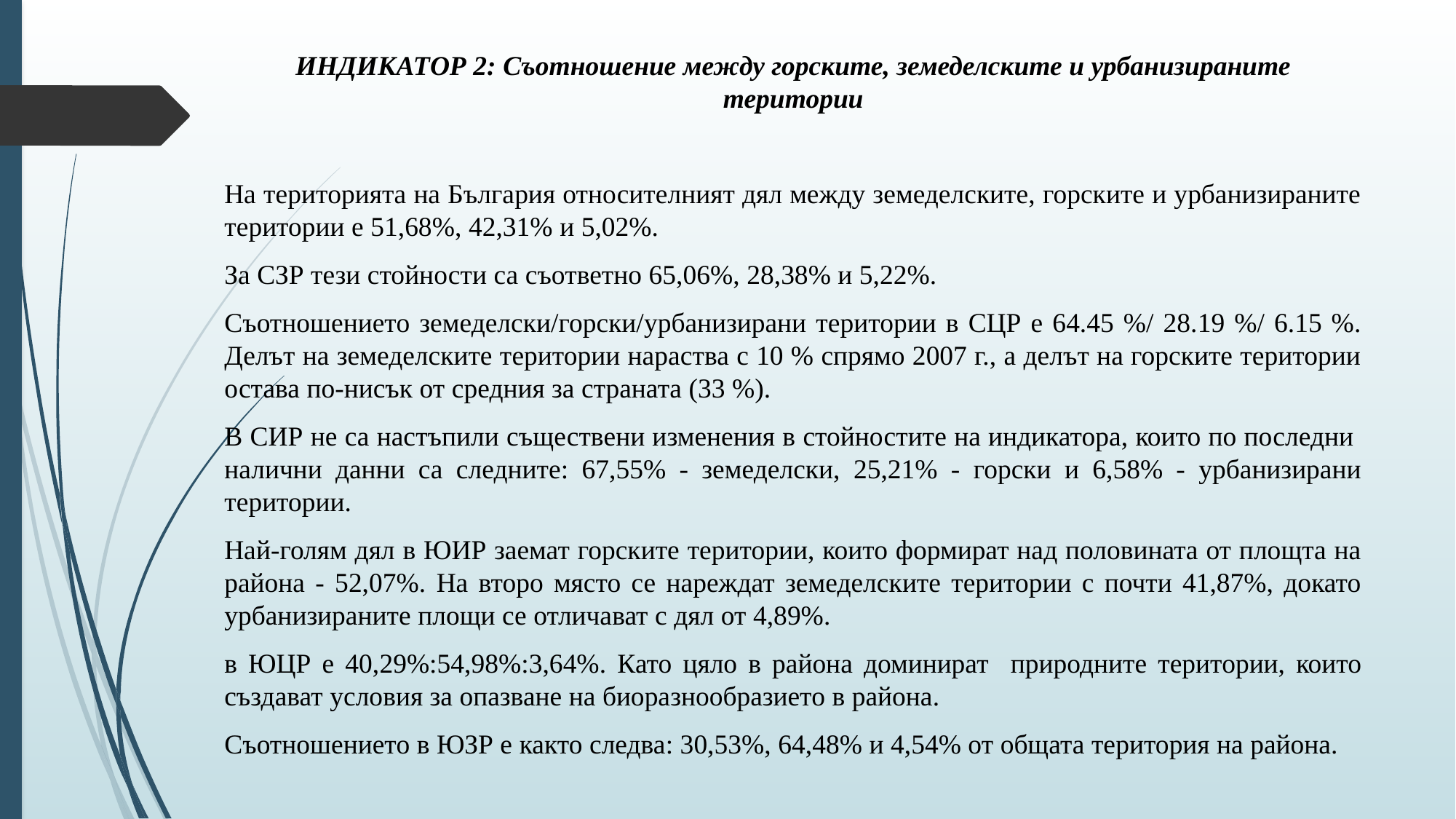

ИНДИКАТОР 2: Съотношение между горските, земеделските и урбанизираните територии

На територията на България относителният дял между земеделските, горските и урбанизираните територии е 51,68%, 42,31% и 5,02%.
За СЗР тези стойности са съответно 65,06%, 28,38% и 5,22%.
Съотношението земеделски/горски/урбанизирани територии в СЦР е 64.45 %/ 28.19 %/ 6.15 %. Делът на земеделските територии нараства с 10 % спрямо 2007 г., а делът на горските територии остава по-нисък от средния за страната (33 %).
В СИР не са настъпили съществени изменения в стойностите на индикатора, които по последни  налични данни са следните: 67,55% - земеделски, 25,21% - горски и 6,58% - урбанизирани територии.
Най-голям дял в ЮИР заемат горските територии, които формират над половината от площта на района - 52,07%. На второ място се нареждат земеделските територии с почти 41,87%, докато урбанизираните площи се отличават с дял от 4,89%.
в ЮЦР е 40,29%:54,98%:3,64%. Като цяло в района доминират  природните територии, които създават условия за опазване на биоразнообразието в района.
Съотношението в ЮЗР е както следва: 30,53%, 64,48% и 4,54% от общата територия на района.